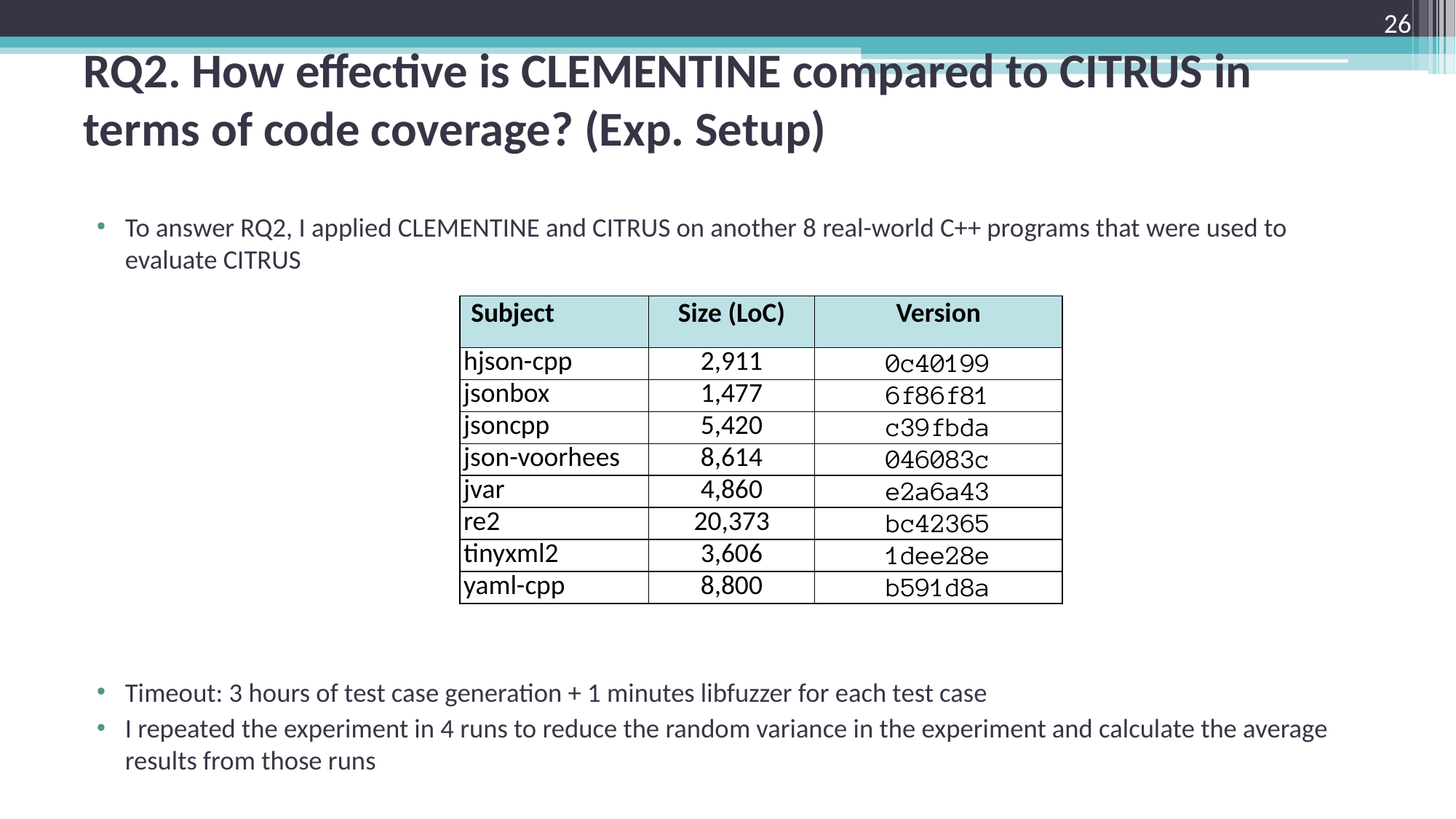

26
# RQ2. How effective is CLEMENTINE compared to CITRUS in terms of code coverage? (Exp. Setup)

To answer RQ2, I applied CLEMENTINE and CITRUS on another 8 real-world C++ programs that were used to evaluate CITRUS

Timeout: 3 hours of test case generation + 1 minutes libfuzzer for each test case
I repeated the experiment in 4 runs to reduce the random variance in the experiment and calculate the average results from those runs
| Subject | Size (LoC) | Version |
| --- | --- | --- |
| hjson-cpp | 2,911 | 0c40199 |
| jsonbox | 1,477 | 6f86f81 |
| jsoncpp | 5,420 | c39fbda |
| json-voorhees | 8,614 | 046083c |
| jvar | 4,860 | e2a6a43 |
| re2 | 20,373 | bc42365 |
| tinyxml2 | 3,606 | 1dee28e |
| yaml-cpp | 8,800 | b591d8a |